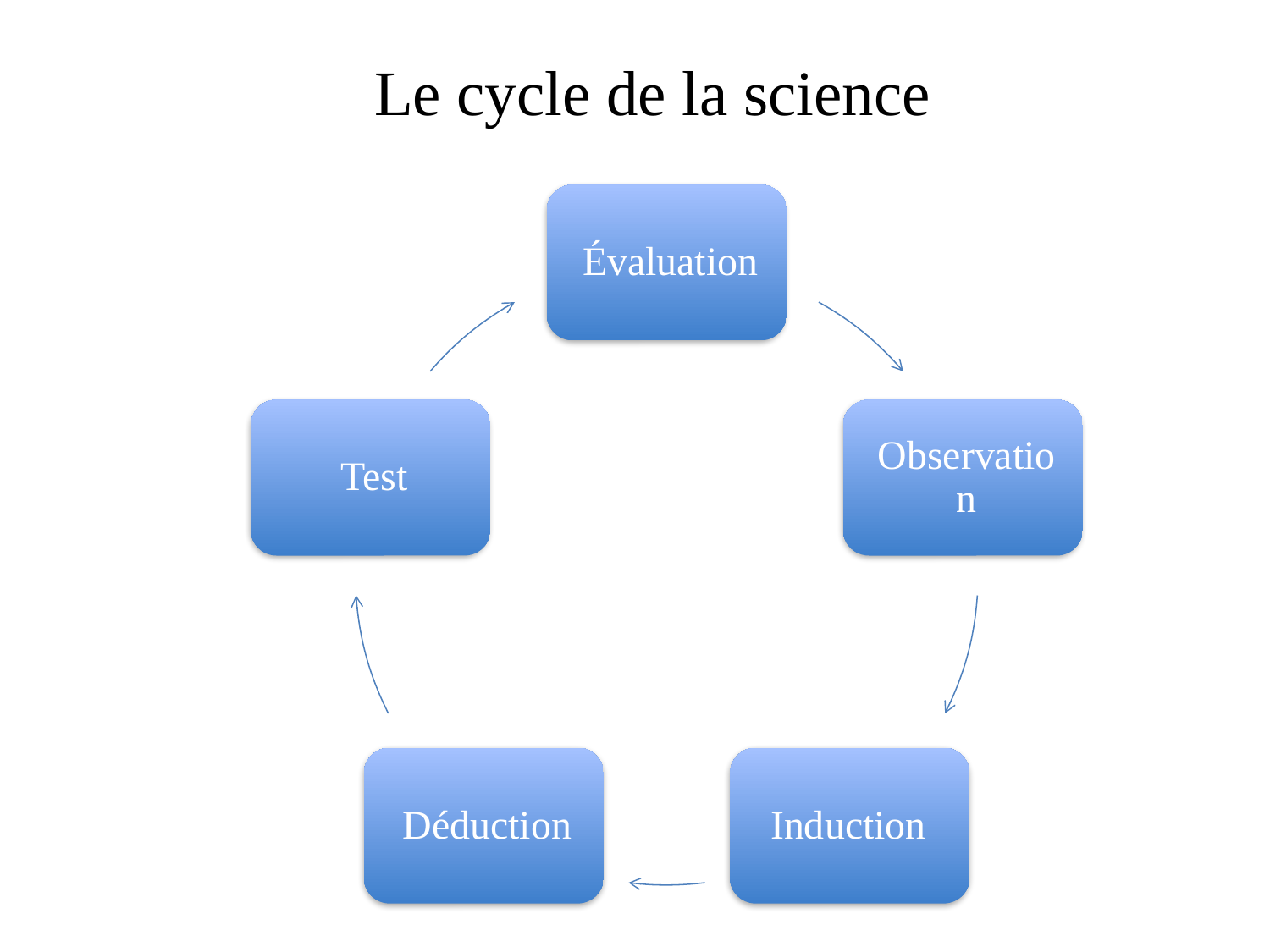

# Le cycle de la science
Évaluation
Observation
Induction
Déduction
Test